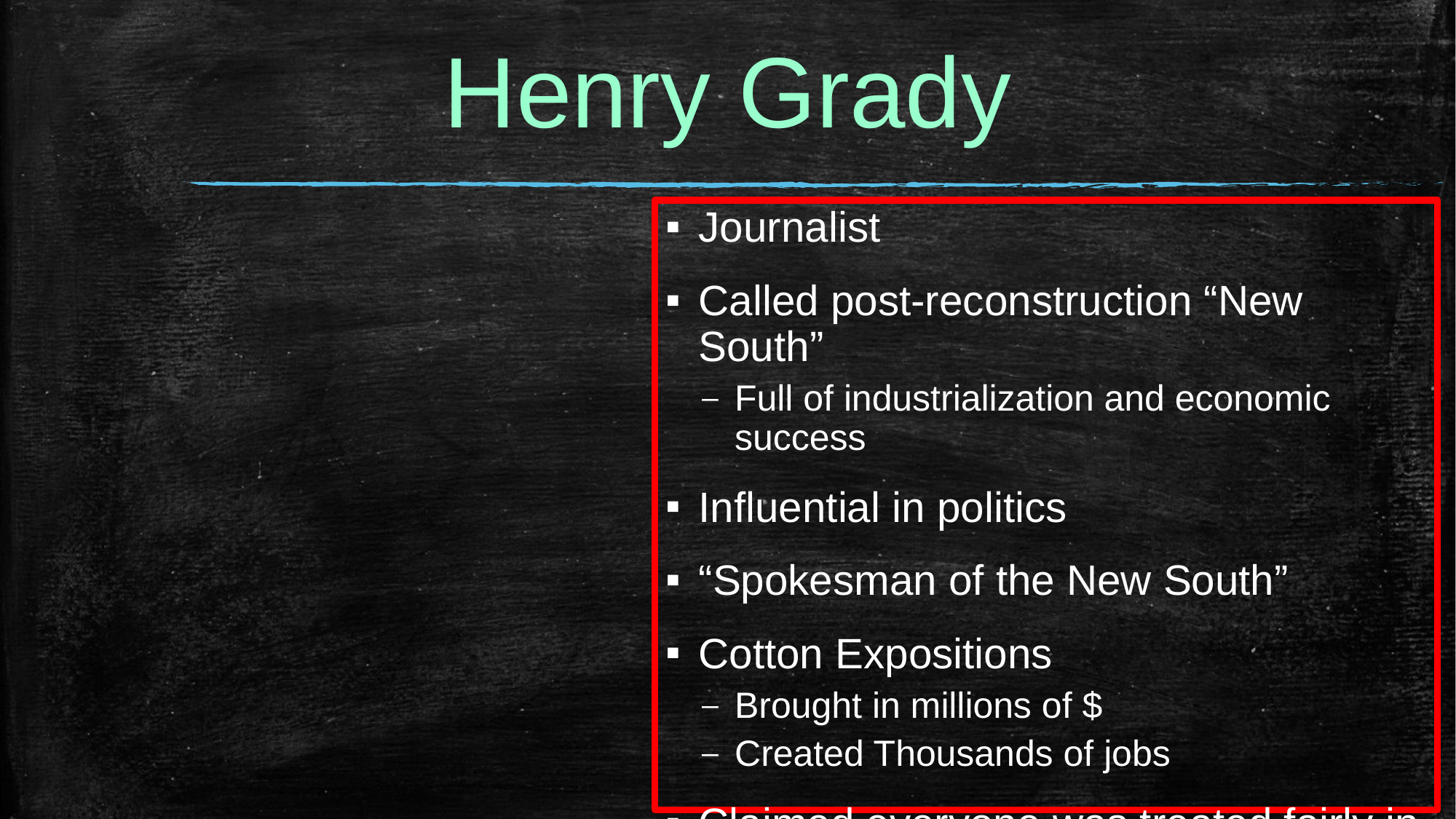

# Henry Grady

Journalist
Called post-reconstruction “New South”
Full of industrialization and economic success
Influential in politics
“Spokesman of the New South”
Cotton Expositions
Brought in millions of $
Created Thousands of jobs
Claimed everyone was treated fairly in Atlanta